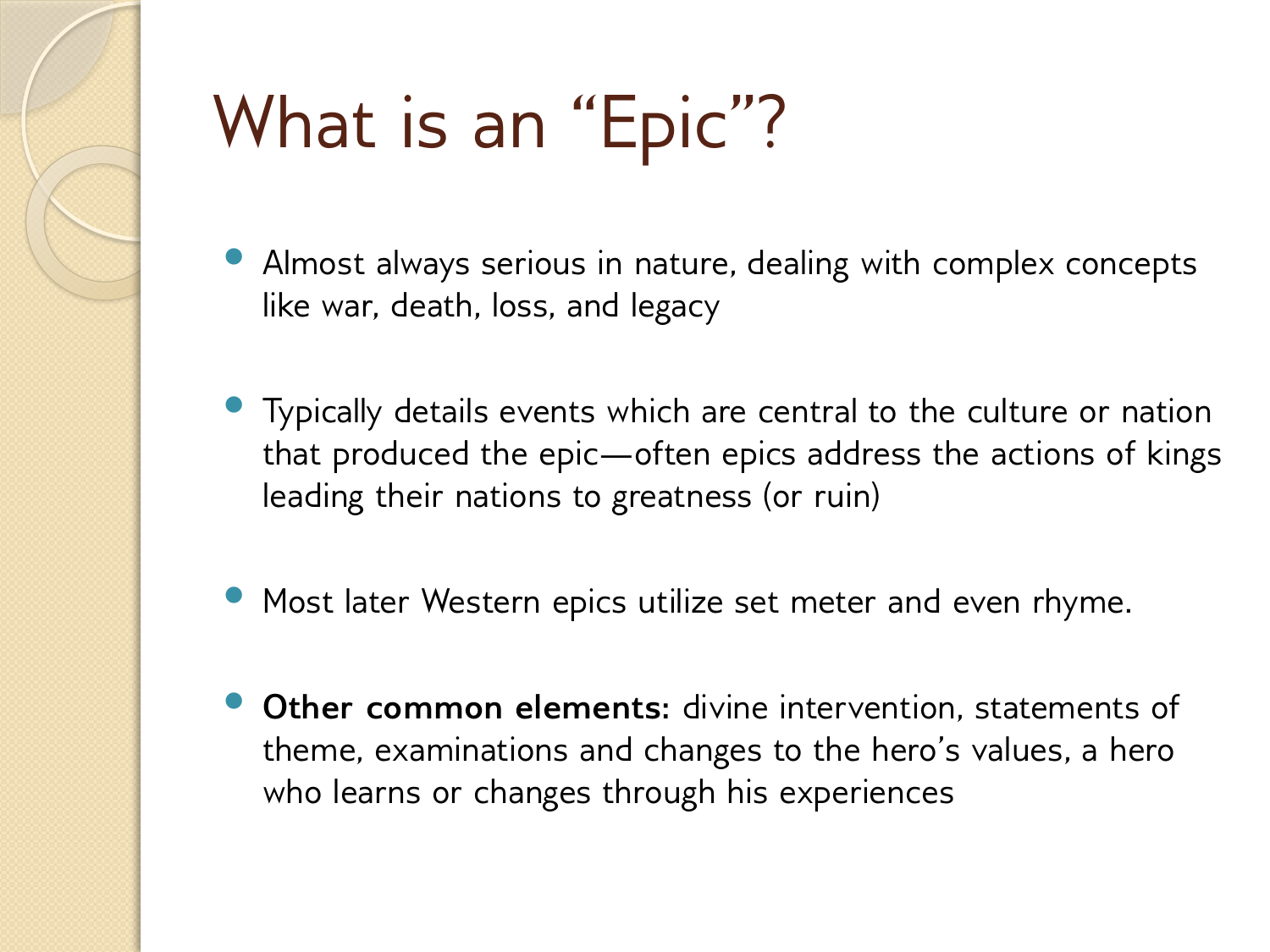

# What is an “Epic”?

Almost always serious in nature, dealing with complex concepts like war, death, loss, and legacy

Typically details events which are central to the culture or nation that produced the epic—often epics address the actions of kings leading their nations to greatness (or ruin)

Most later Western epics utilize set meter and even rhyme.

Other common elements: divine intervention, statements of theme, examinations and changes to the hero’s values, a hero who learns or changes through his experiences